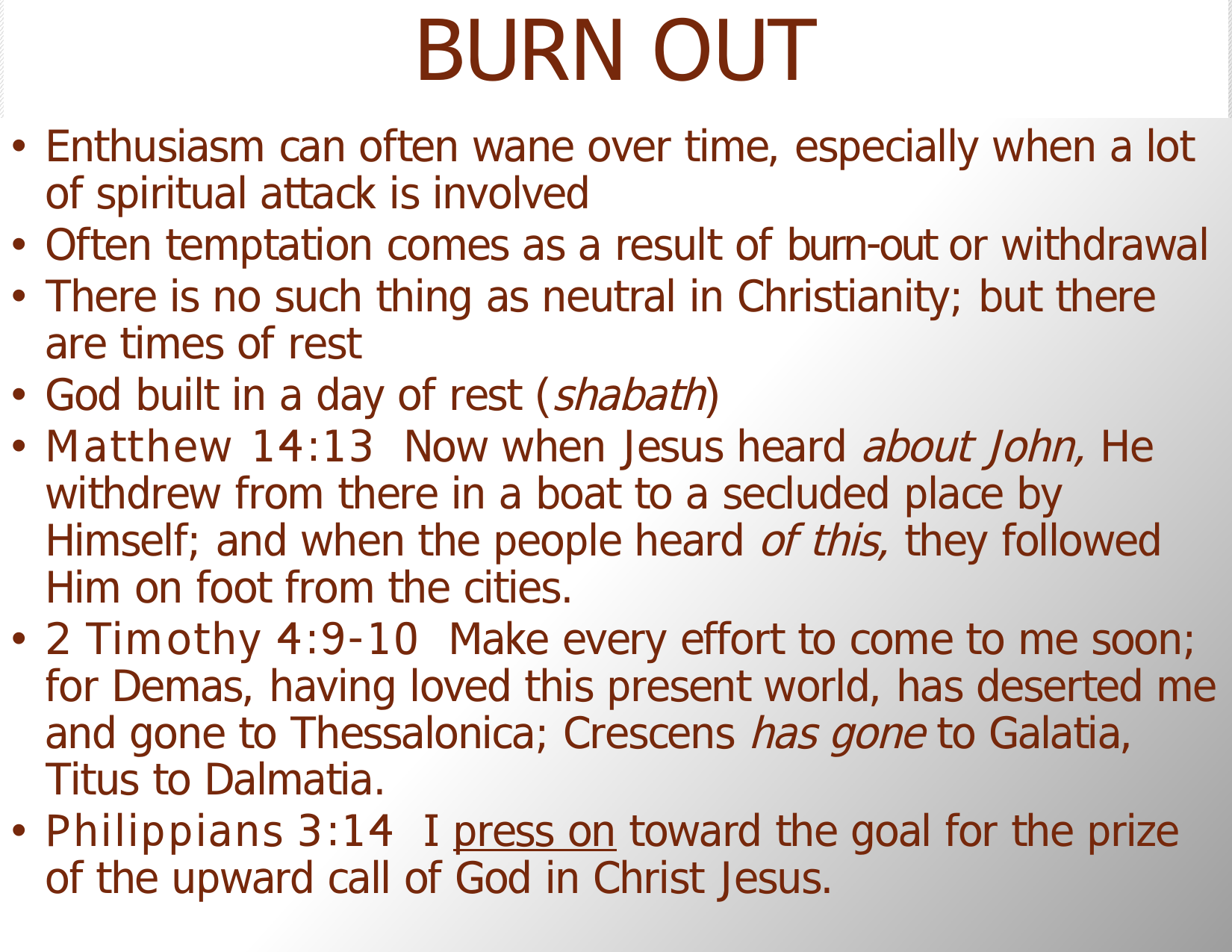

# BURN OUT
Enthusiasm can often wane over time, especially when a lot of spiritual attack is involved
Often temptation comes as a result of burn-out or withdrawal
There is no such thing as neutral in Christianity; but there are times of rest
God built in a day of rest (shabath)
Matthew 14:13  Now when Jesus heard about John, He withdrew from there in a boat to a secluded place by Himself; and when the people heard of this, they followed Him on foot from the cities.
2 Timothy 4:9-10  Make every effort to come to me soon;
for Demas, having loved this present world, has deserted me and gone to Thessalonica; Crescens has gone to Galatia, Titus to Dalmatia.
Philippians 3:14  I press on toward the goal for the prize of the upward call of God in Christ Jesus.